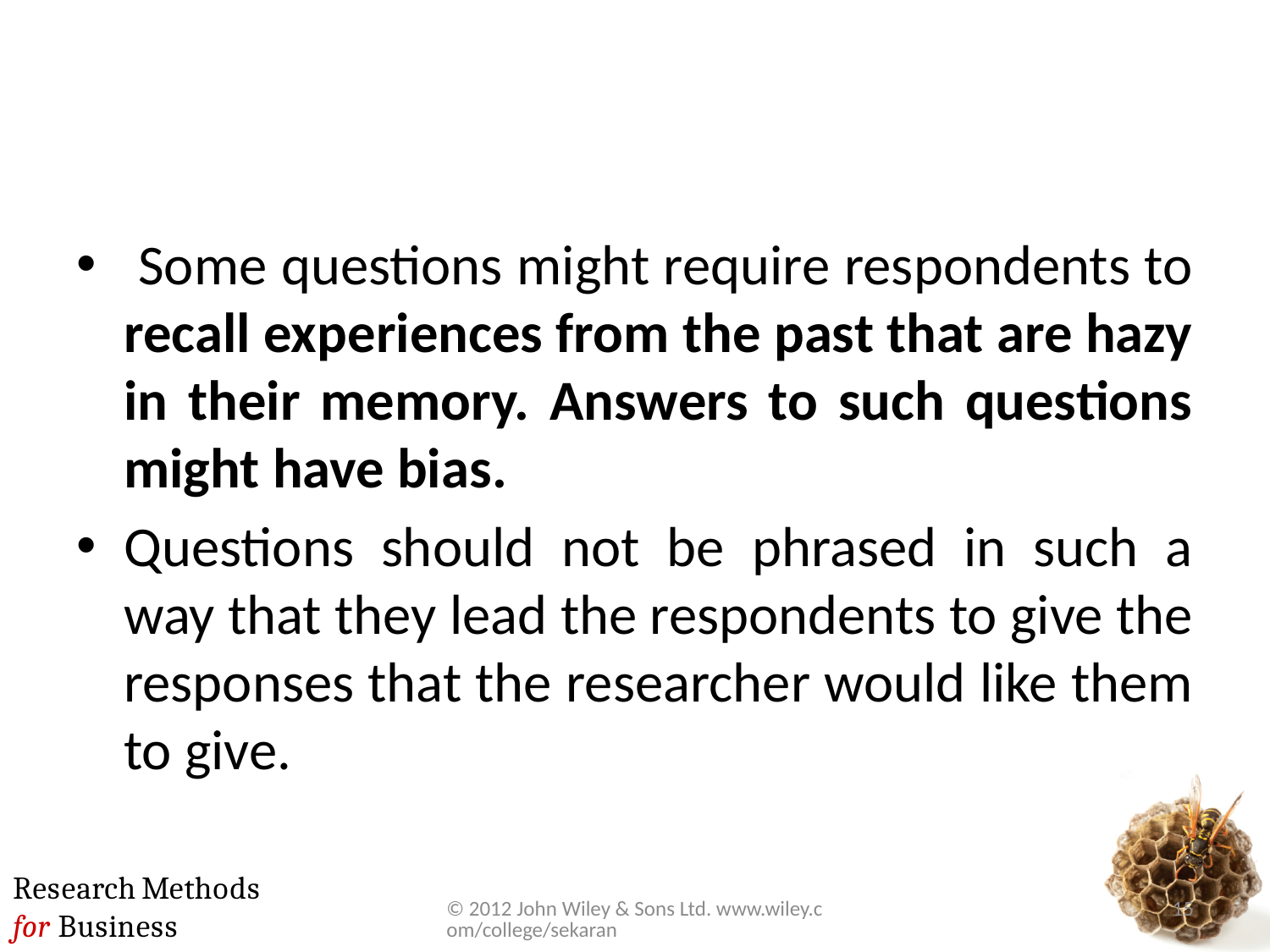

#
 Some questions might require respondents to recall experiences from the past that are hazy in their memory. Answers to such questions might have bias.
Questions should not be phrased in such a way that they lead the respondents to give the responses that the researcher would like them to give.

© 2012 John Wiley & Sons Ltd. www.wiley.com/college/sekaran
15